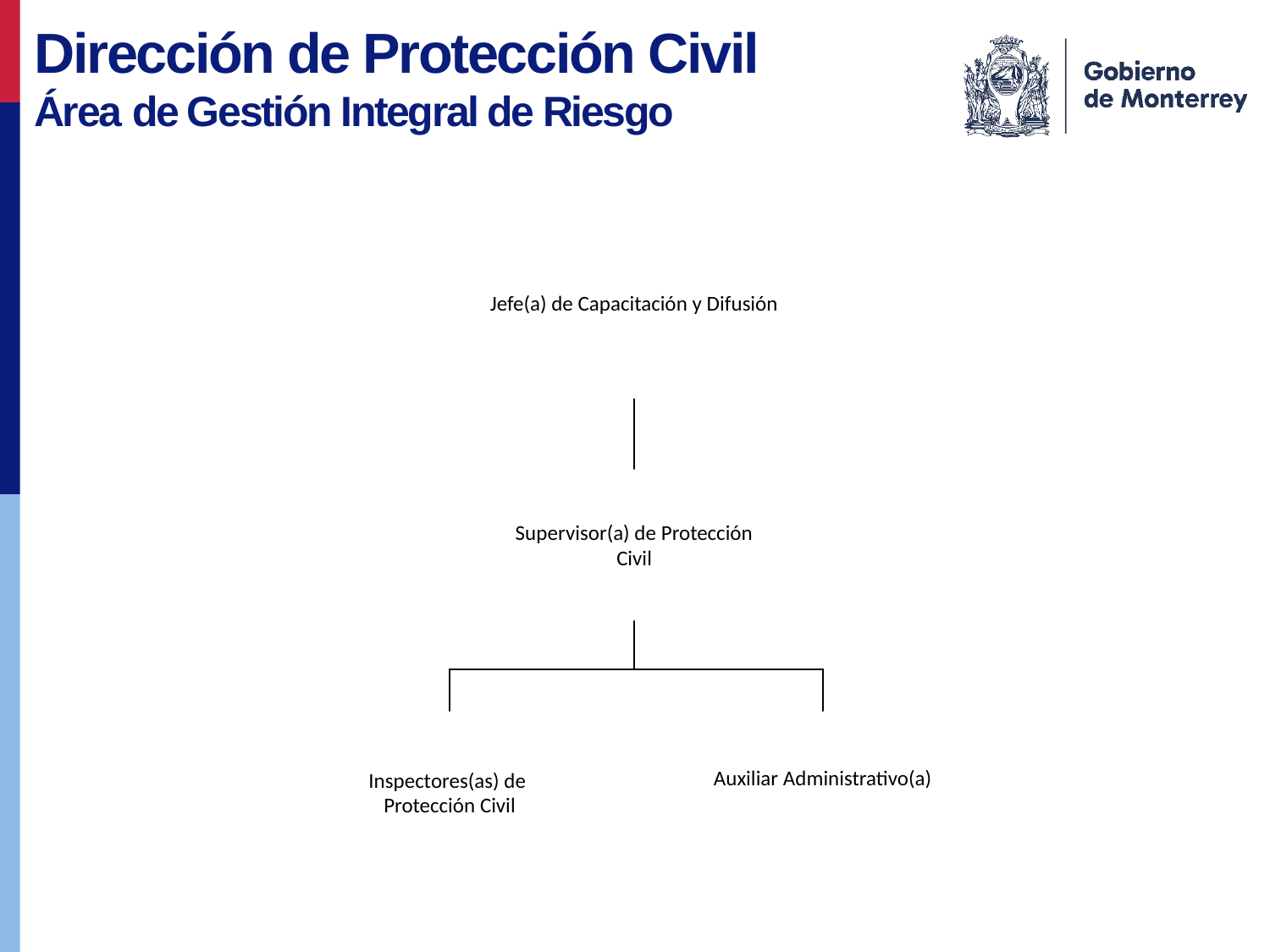

Dirección de Protección Civil
Área de Gestión Integral de Riesgo
Jefe(a) de Capacitación y Difusión

Supervisor(a) de Protección Civil
Inspectores(as) de
Protección Civil
Auxiliar Administrativo(a)